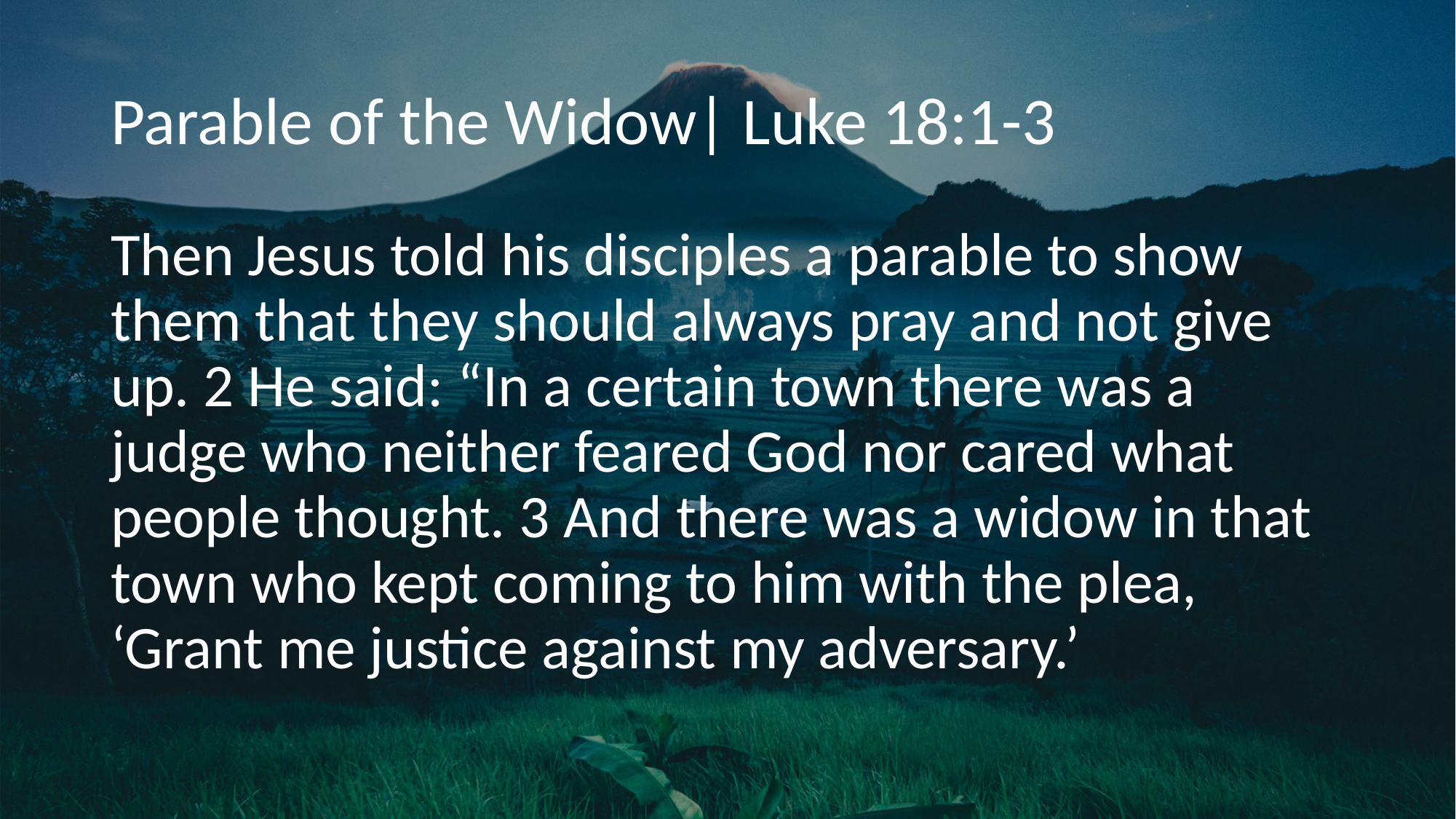

# Parable of the Widow| Luke 18:1-3
Then Jesus told his disciples a parable to show them that they should always pray and not give up. 2 He said: “In a certain town there was a judge who neither feared God nor cared what people thought. 3 And there was a widow in that town who kept coming to him with the plea, ‘Grant me justice against my adversary.’